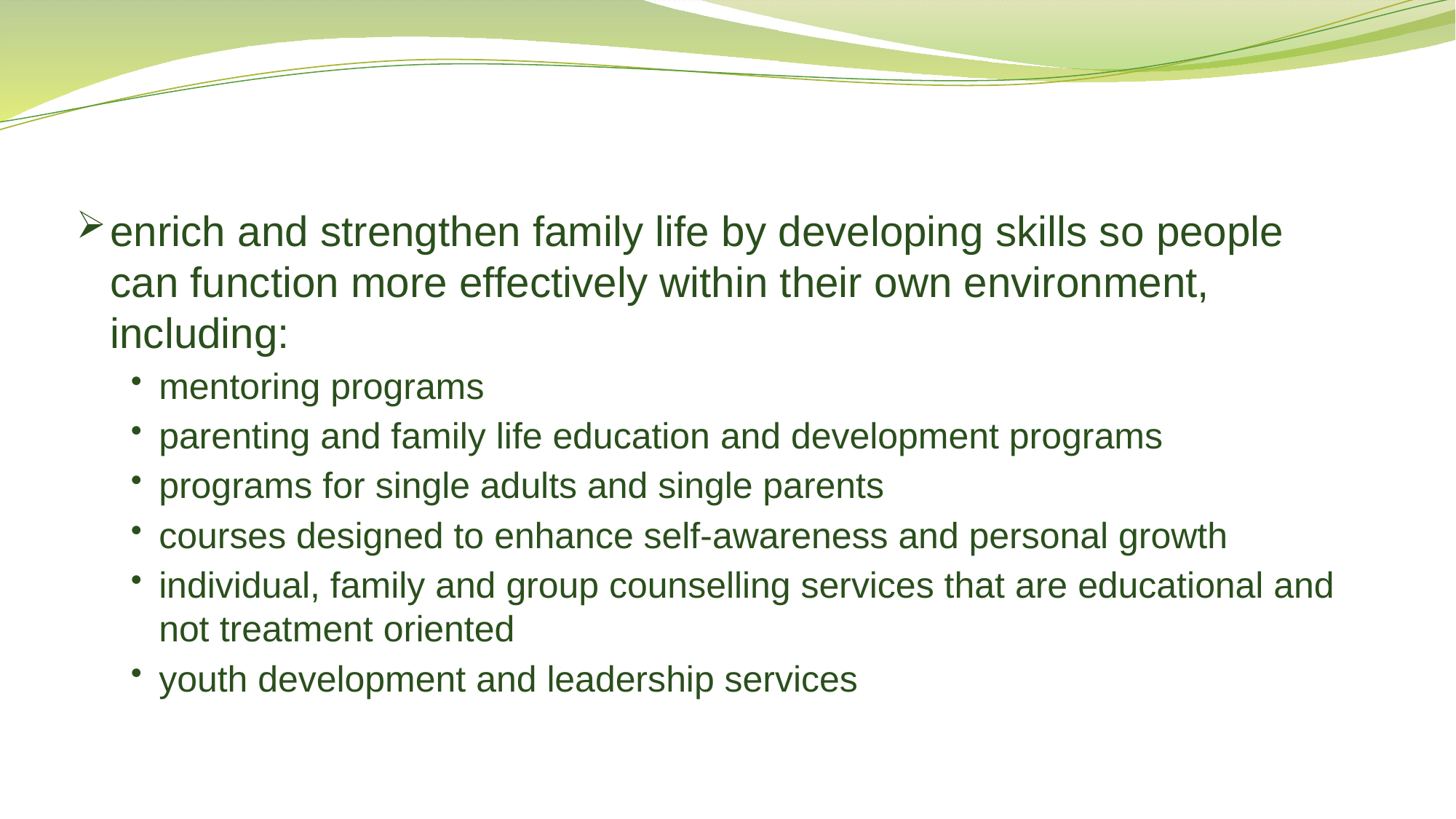

enrich and strengthen family life by developing skills so people can function more effectively within their own environment, including:
mentoring programs
parenting and family life education and development programs
programs for single adults and single parents
courses designed to enhance self-awareness and personal growth
individual, family and group counselling services that are educational and not treatment oriented
youth development and leadership services